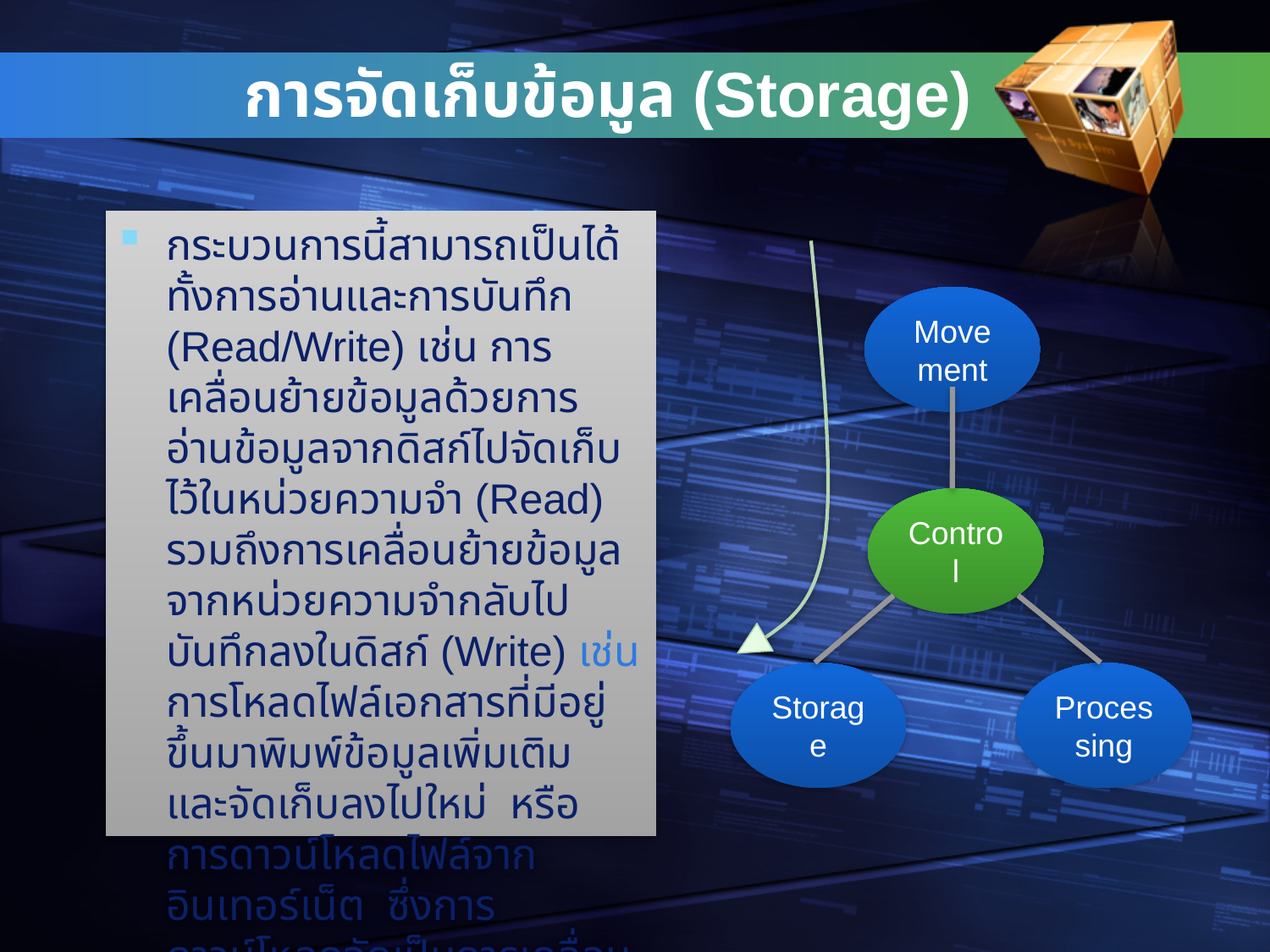

# การจัดเก็บข้อมูล (Storage)
กระบวนการนี้สามารถเป็นได้ทั้งการอ่านและการบันทึก (Read/Write) เช่น การเคลื่อนย้ายข้อมูลด้วยการอ่านข้อมูลจากดิสก์ไปจัดเก็บไว้ในหน่วยความจำ (Read) รวมถึงการเคลื่อนย้ายข้อมูลจากหน่วยความจำกลับไปบันทึกลงในดิสก์ (Write) เช่น การโหลดไฟล์เอกสารที่มีอยู่ขึ้นมาพิมพ์ข้อมูลเพิ่มเติม  และจัดเก็บลงไปใหม่  หรือการดาวน์โหลดไฟล์จากอินเทอร์เน็ต  ซึ่งการดาวน์โหลดจัดเป็นการเคลื่อนย้ายข้อมูล  เพื่อจัดเก็บลงในคอมพิวเตอร์ของเรานั่นเอง

Movement
Control
Storage
Processing